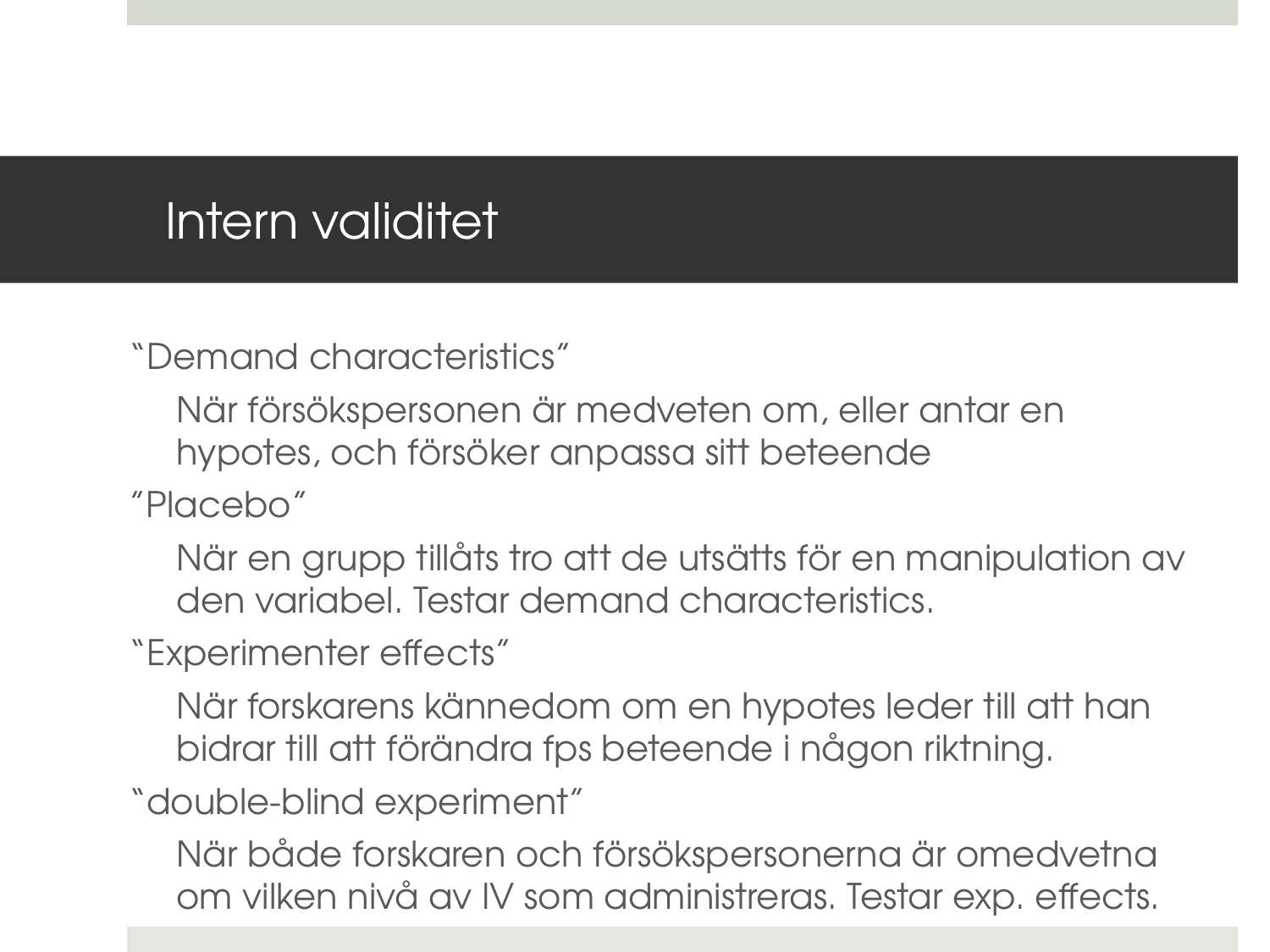

# Intern validitet
“Demand characteristics”
	När försökspersonen är medveten om, eller antar en hypotes, och försöker anpassa sitt beteende
”Placebo”
	När en grupp tillåts tro att de utsätts för en manipulation av den variabel. Testar demand characteristics.
“Experimenter effects”
	När forskarens kännedom om en hypotes leder till att han bidrar till att förändra fps beteende i någon riktning.
“double-blind experiment”
	När både forskaren och försökspersonerna är omedvetna om vilken nivå av IV som administreras. Testar exp. effects.